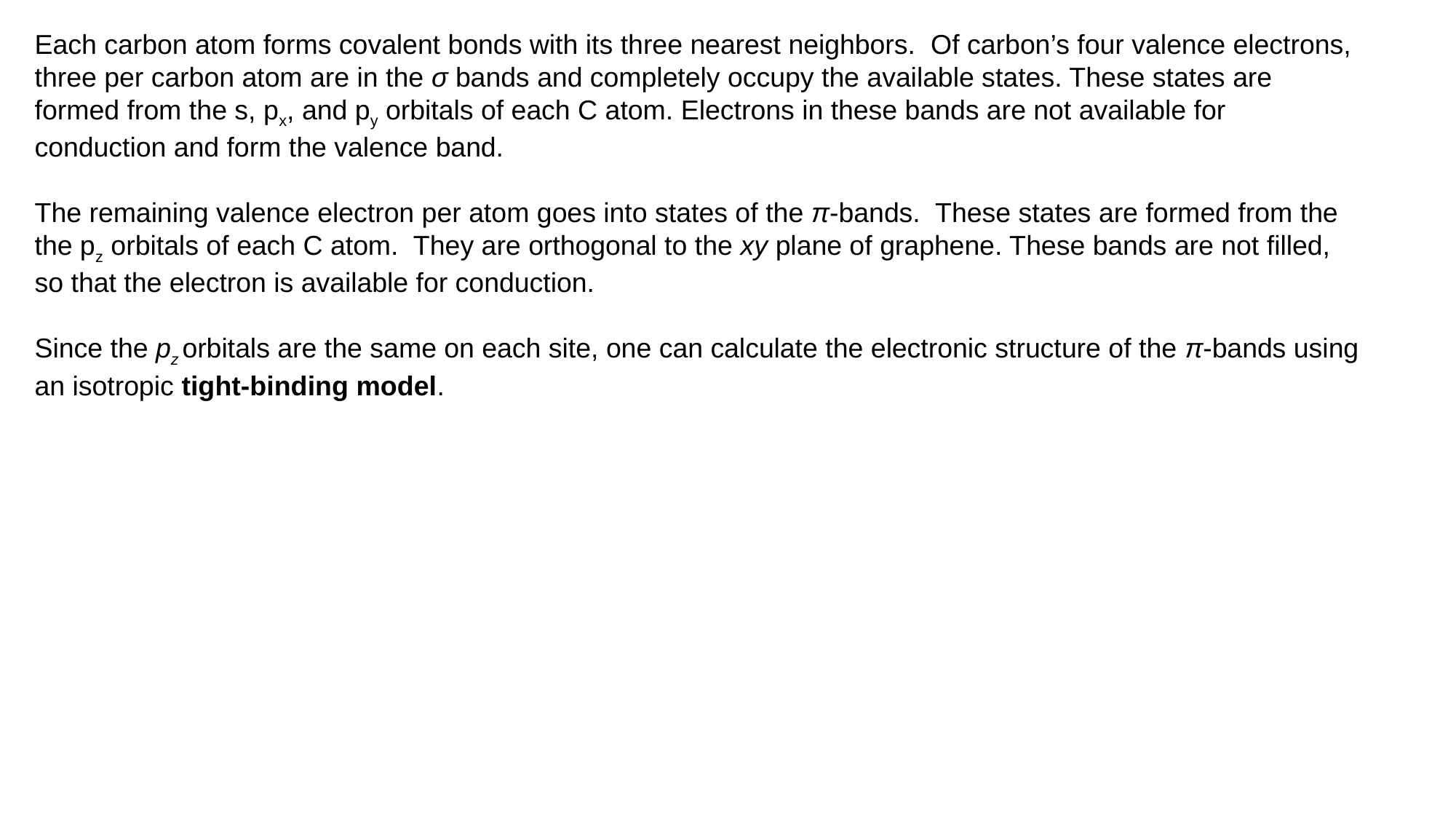

Each carbon atom forms covalent bonds with its three nearest neighbors.  Of carbon’s four valence electrons, three per carbon atom are in the σ bands and completely occupy the available states. These states are formed from the s, px, and py orbitals of each C atom. Electrons in these bands are not available for conduction and form the valence band.

The remaining valence electron per atom goes into states of the π-bands.  These states are formed from the the pz orbitals of each C atom.  They are orthogonal to the xy plane of graphene. These bands are not filled, so that the electron is available for conduction.

Since the pz orbitals are the same on each site, one can calculate the electronic structure of the π-bands using an isotropic tight-binding model.